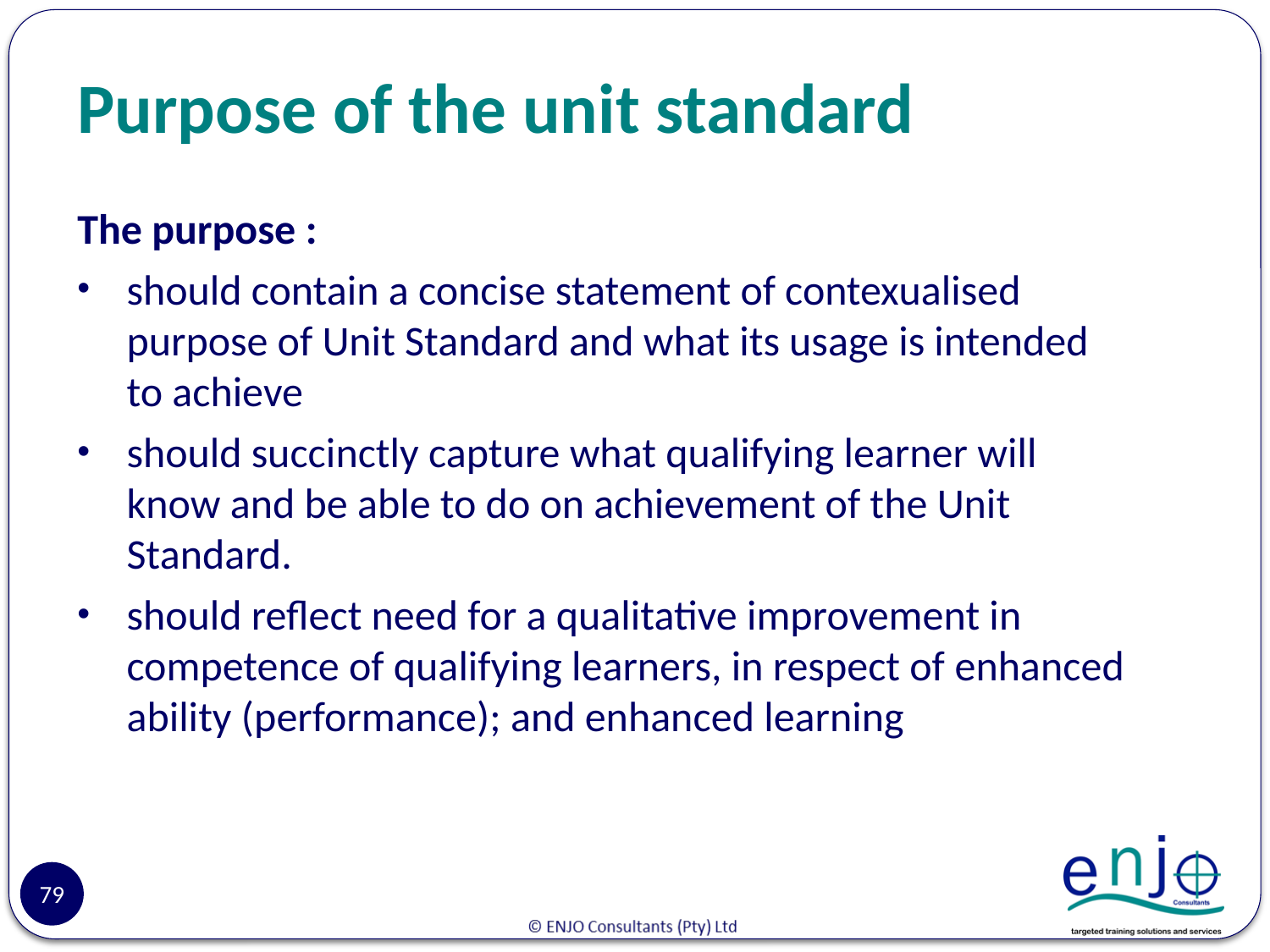

# Purpose of the unit standard
The purpose :
should contain a concise statement of contexualised purpose of Unit Standard and what its usage is intended to achieve
should succinctly capture what qualifying learner will know and be able to do on achievement of the Unit Standard.
should reflect need for a qualitative improvement in competence of qualifying learners, in respect of enhanced ability (performance); and enhanced learning

79